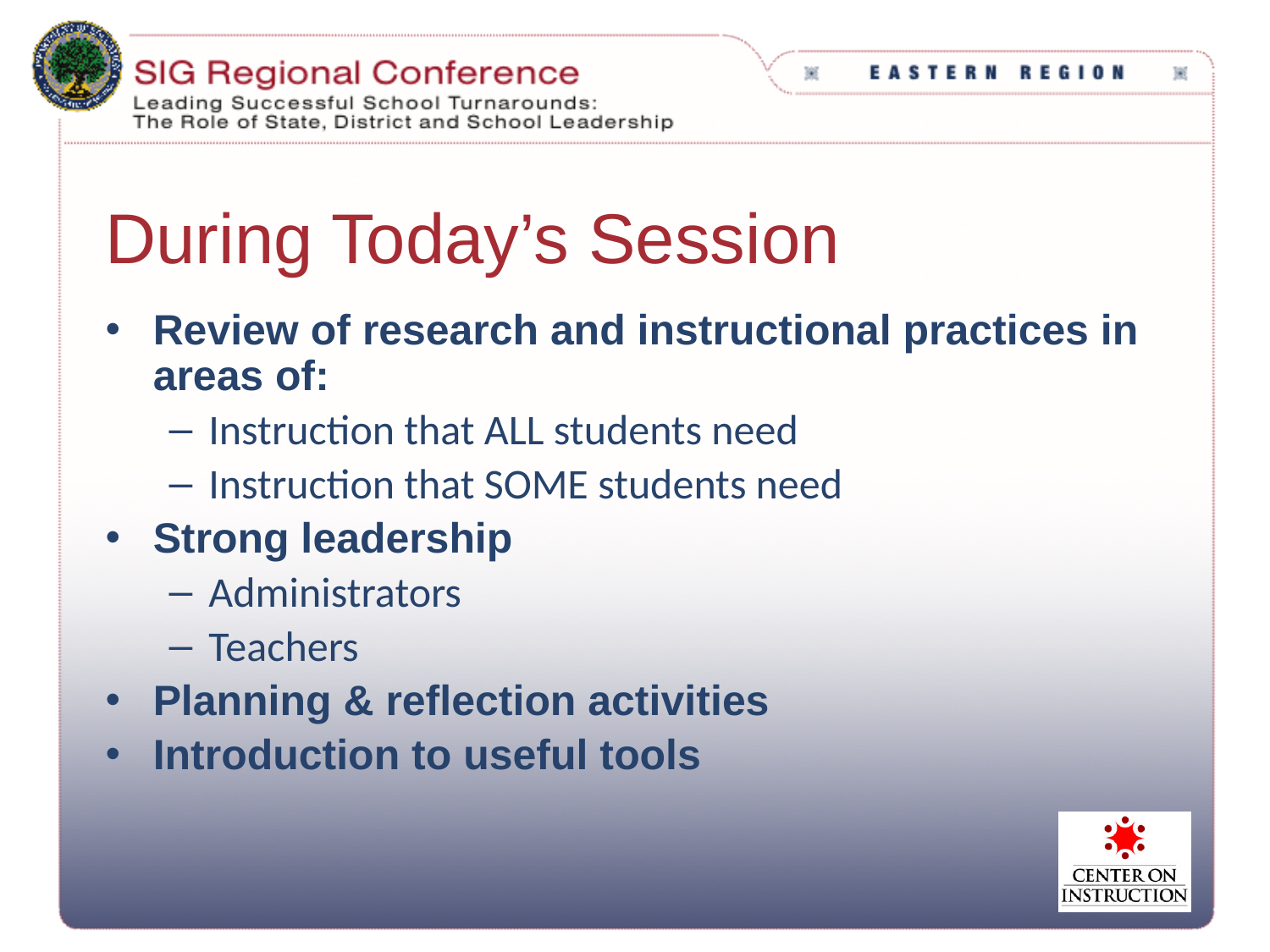

During Today’s Session
Review of research and instructional practices in areas of:
Instruction that ALL students need
Instruction that SOME students need
Strong leadership
Administrators
Teachers
Planning & reflection activities
Introduction to useful tools